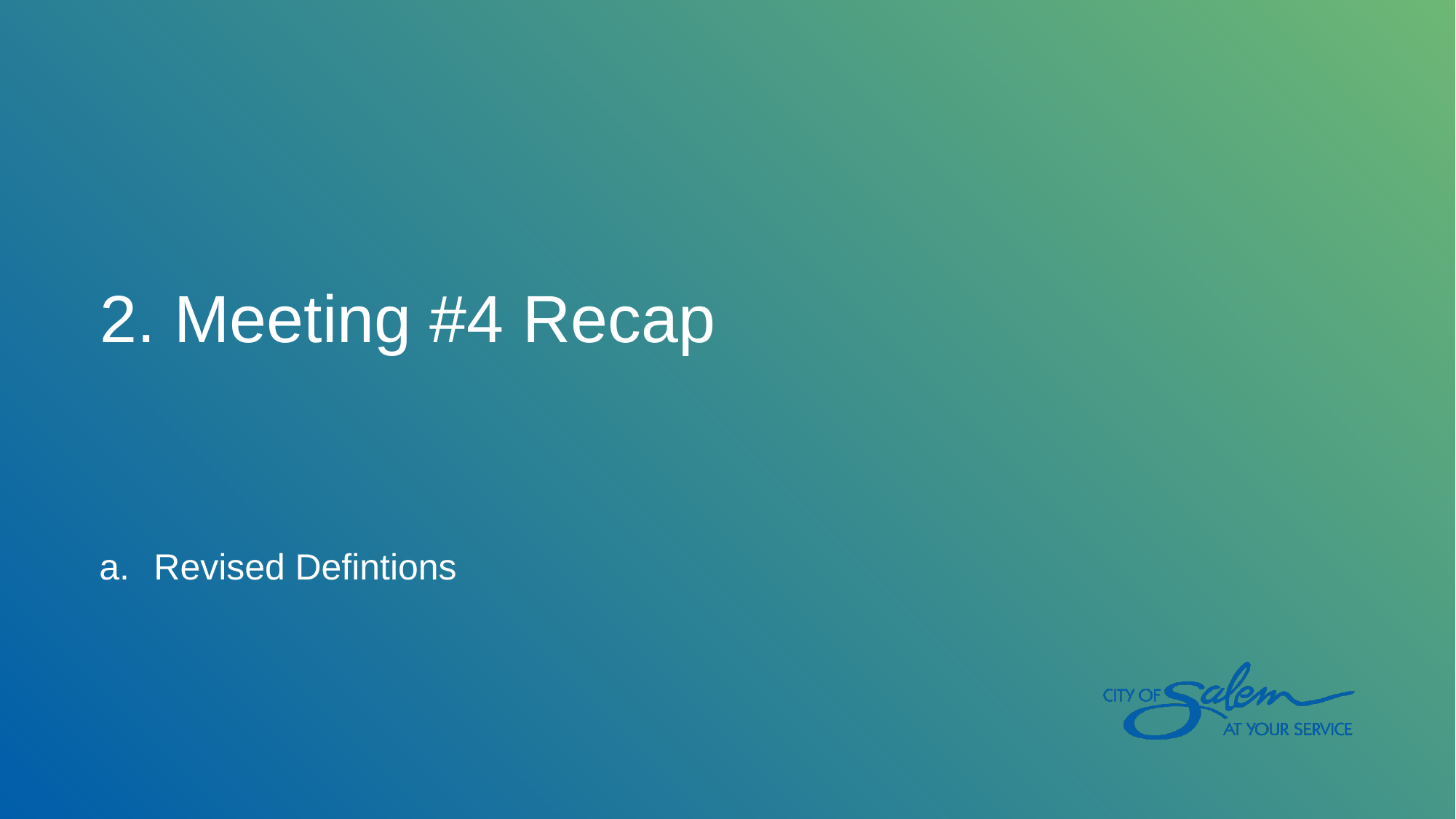

# 2. Meeting #4 Recap
Revised Defintions